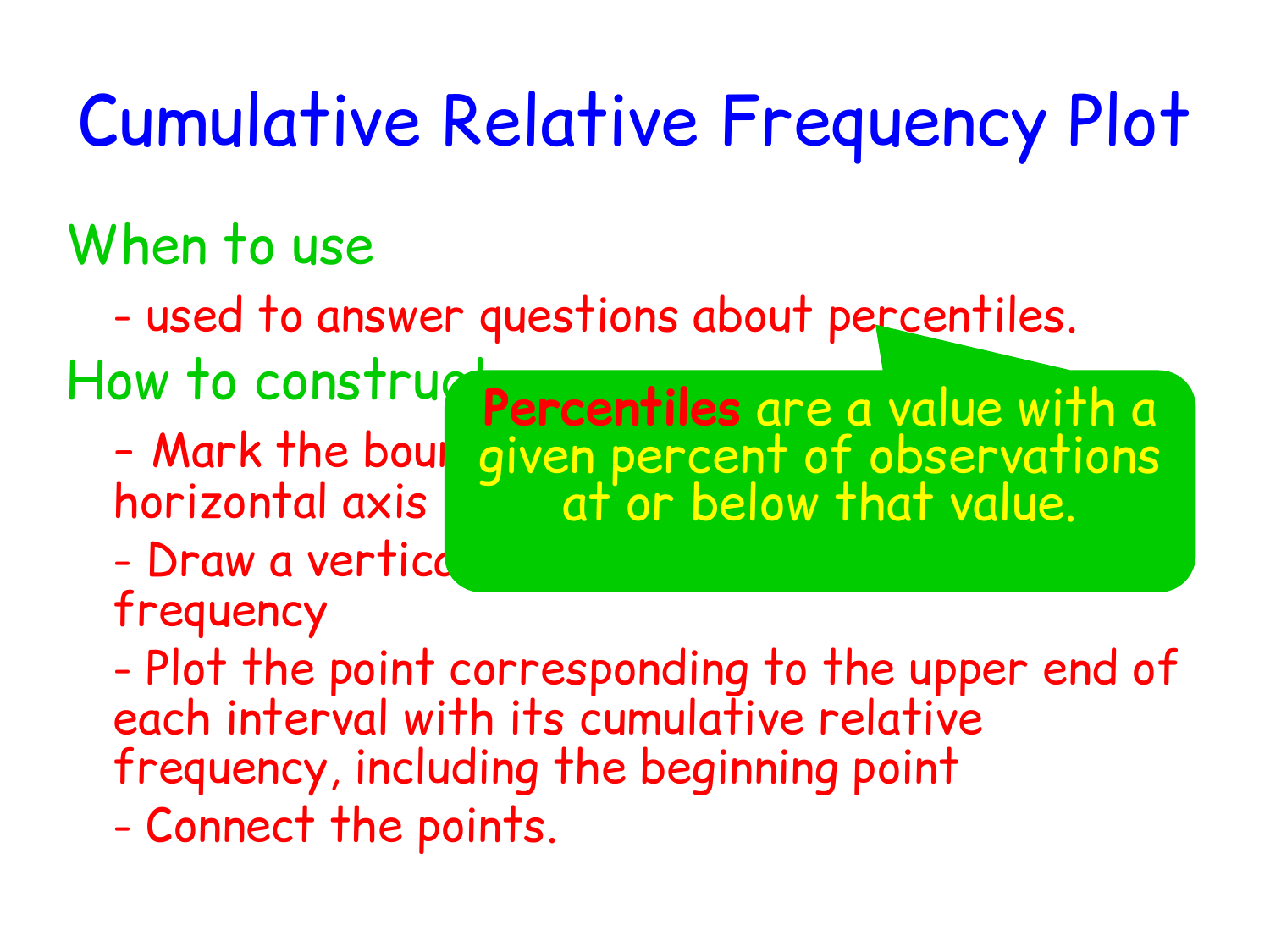

# Cumulative Relative Frequency Plot
When to use
	- used to answer questions about percentiles.
How to construct
	- Mark the boundaries of the intervals on the horizontal axis
	- Draw a vertical scale and mark it with relative frequency
	- Plot the point corresponding to the upper end of each interval with its cumulative relative frequency, including the beginning point
	- Connect the points.
Percentiles are a value with a given percent of observations at or below that value.